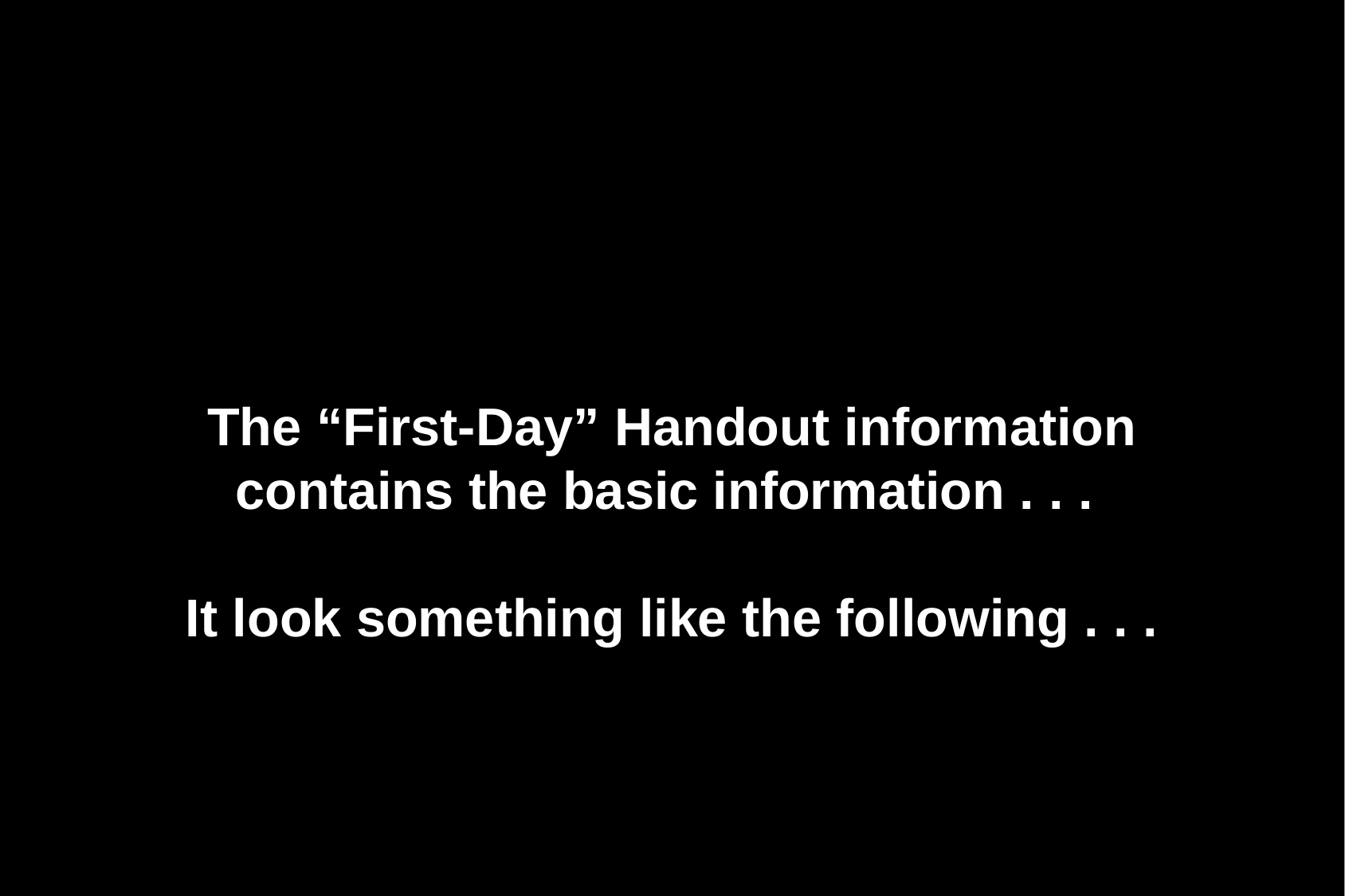

The “First-Day” Handout information contains the basic information . . .

It look something like the following . . .